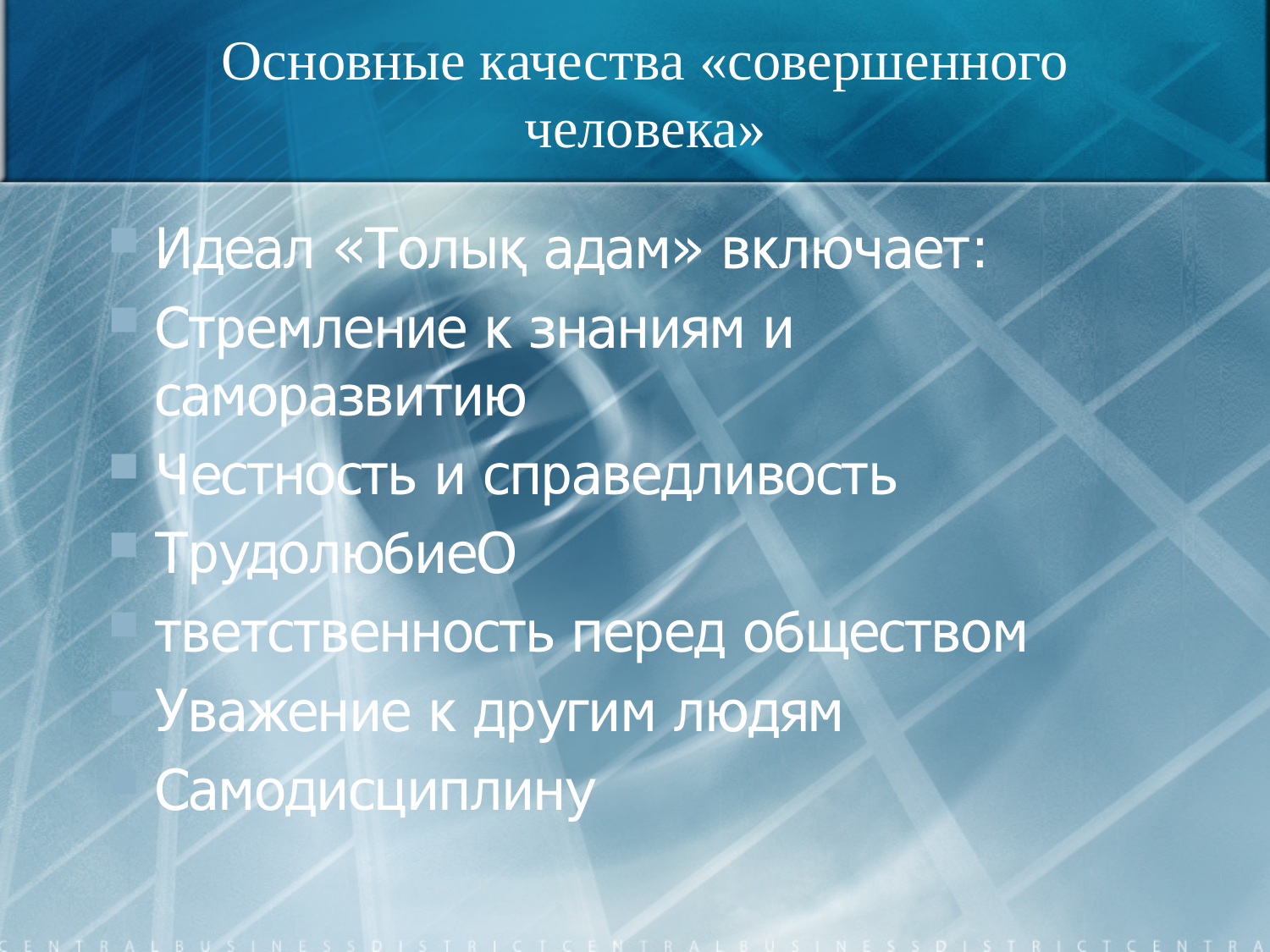

Основные качества «совершенного человека»
Идеал «Толық адам» включает:
Стремление к знаниям и саморазвитию
Честность и справедливость
ТрудолюбиеО
тветственность перед обществом
Уважение к другим людям
Самодисциплину